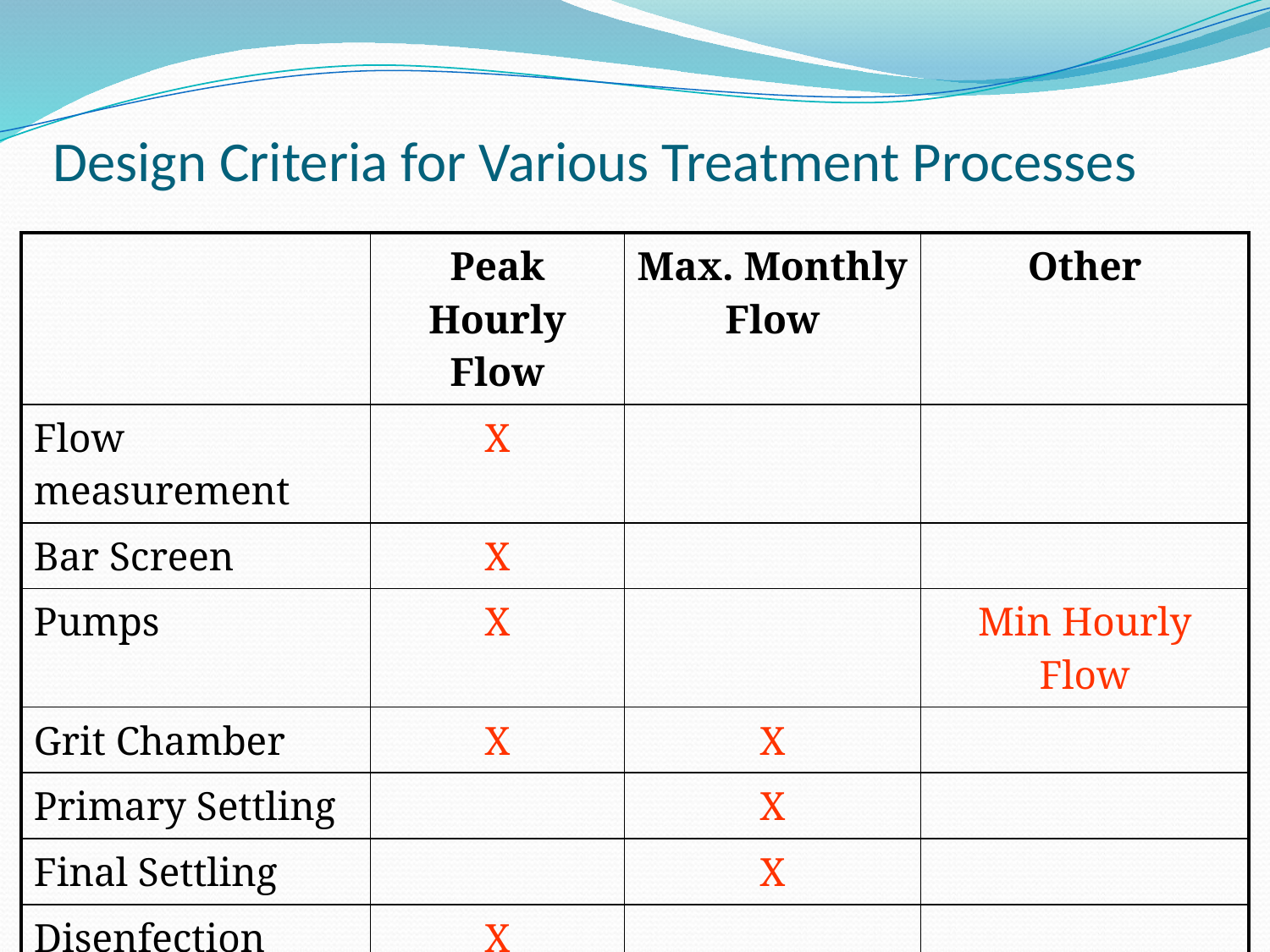

# Design Criteria for Various Treatment Processes
|  | Peak Hourly Flow | Max. Monthly Flow | Other |
| --- | --- | --- | --- |
| Flow measurement | X |  |  |
| Bar Screen | X |  |  |
| Pumps | X |  | Min Hourly Flow |
| Grit Chamber | X | X |  |
| Primary Settling |  | X |  |
| Final Settling |  | X |  |
| Disenfection | X |  |  |